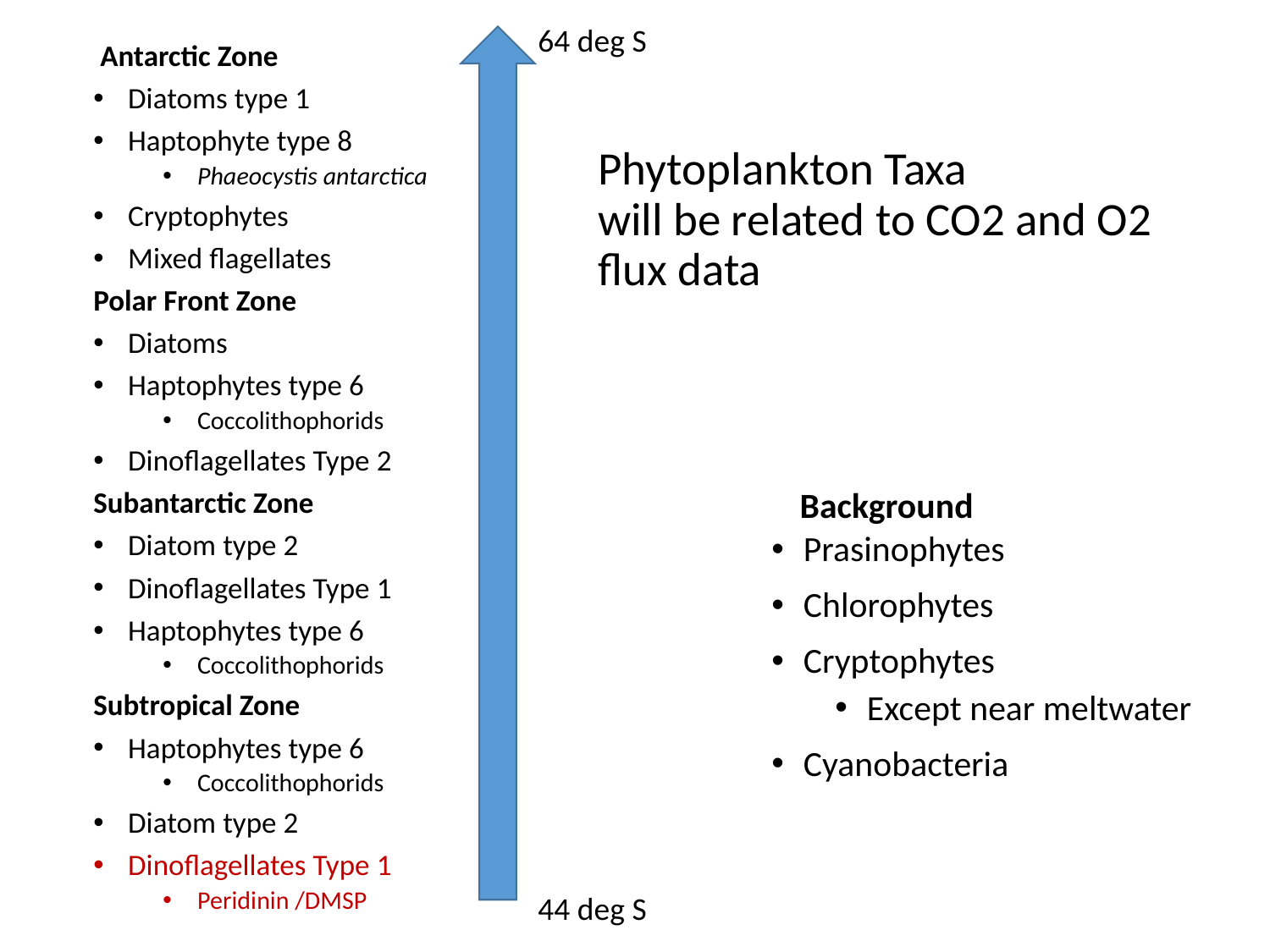

64 deg S

 Antarctic Zone
Diatoms type 1
Haptophyte type 8
Phaeocystis antarctica
Cryptophytes
Mixed flagellates
Polar Front Zone
Diatoms
Haptophytes type 6
Coccolithophorids
Dinoflagellates Type 2
Subantarctic Zone
Diatom type 2
Dinoflagellates Type 1
Haptophytes type 6
Coccolithophorids
Subtropical Zone
Haptophytes type 6
Coccolithophorids
Diatom type 2
Dinoflagellates Type 1
Peridinin /DMSP
# Phytoplankton Taxa will be related to CO2 and O2 flux data
Background
Prasinophytes
Chlorophytes
Cryptophytes
Except near meltwater
Cyanobacteria
44 deg S